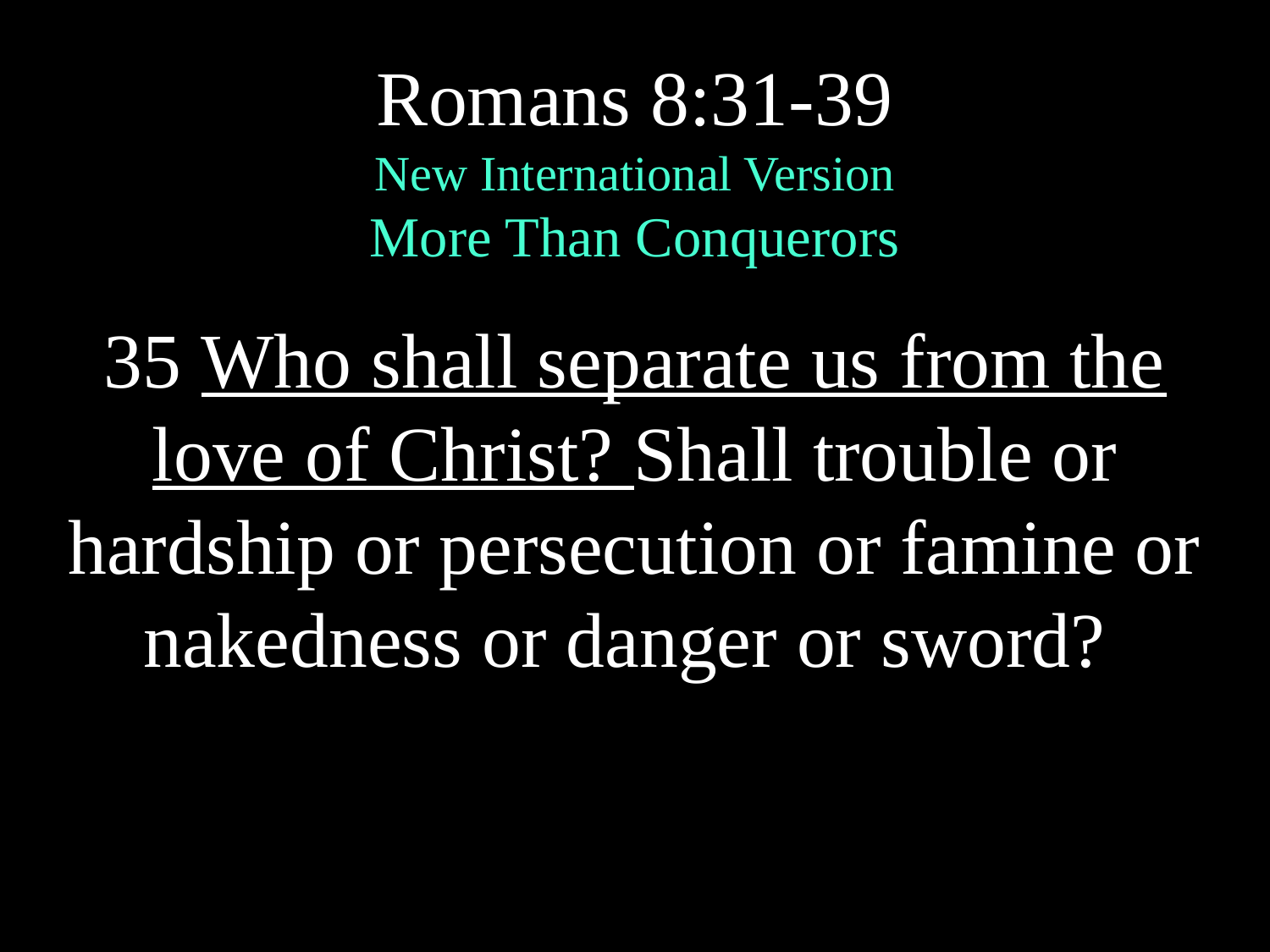

Romans 8:31-39
New International Version
More Than Conquerors

35 Who shall separate us from the love of Christ? Shall trouble or hardship or persecution or famine or nakedness or danger or sword?